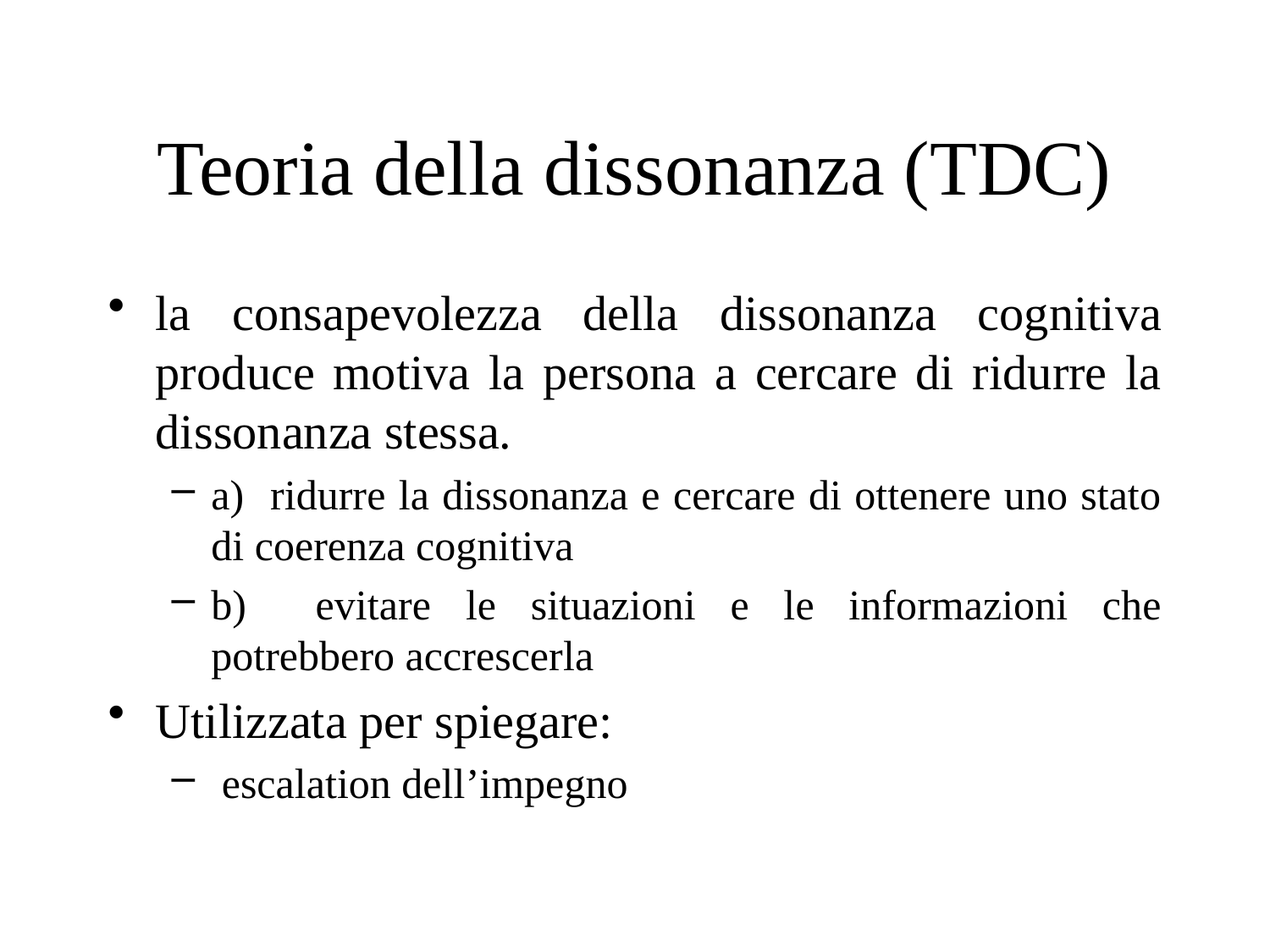

# Teoria della dissonanza (TDC)
la consapevolezza della dissonanza cognitiva produce motiva la persona a cercare di ridurre la dissonanza stessa.
a)  ridurre la dissonanza e cercare di ottenere uno stato di coerenza cognitiva
b)  evitare le situazioni e le informazioni che potrebbero accrescerla
Utilizzata per spiegare:
 escalation dell’impegno